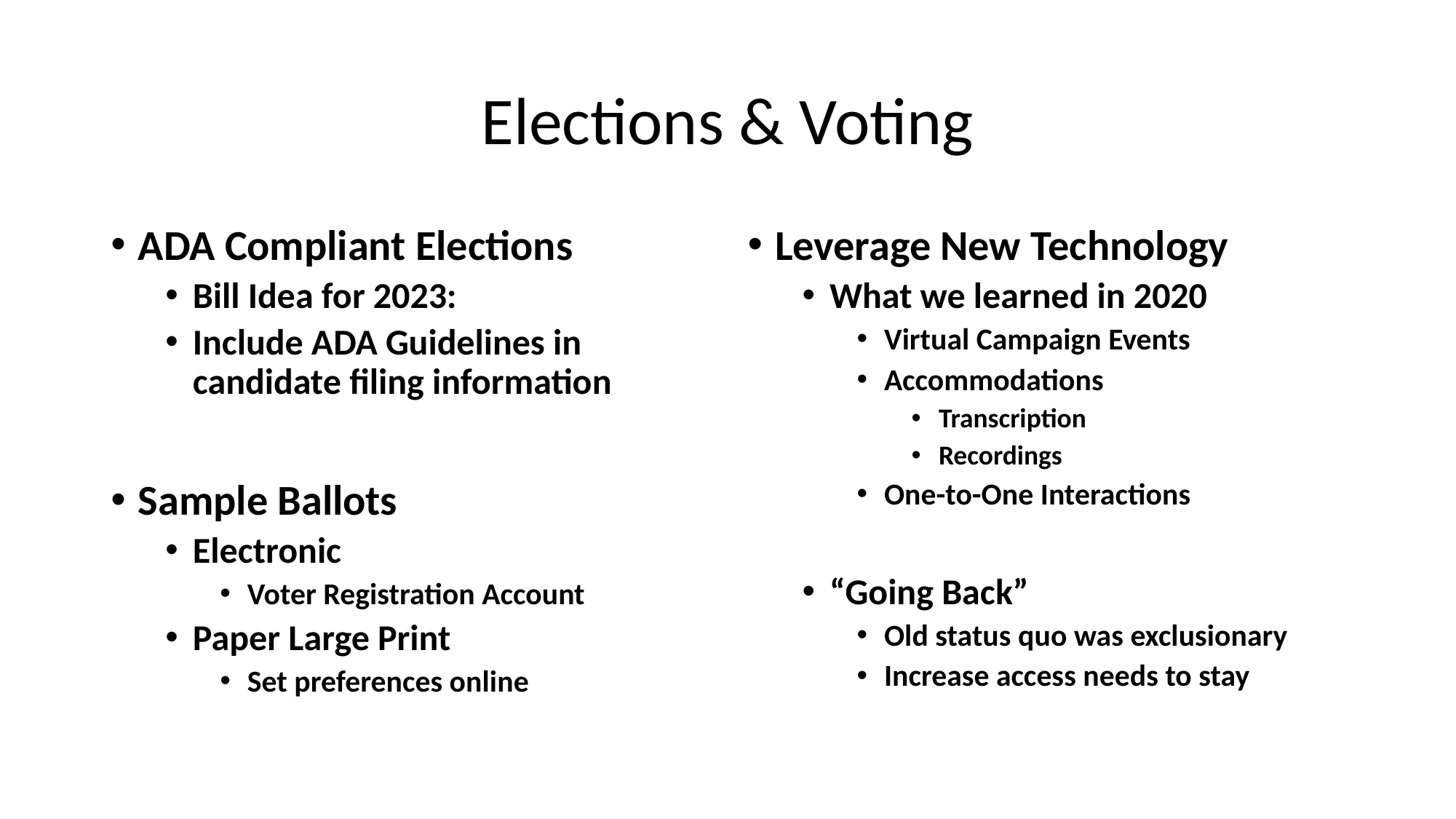

# Elections & Voting
ADA Compliant Elections
Bill Idea for 2023:
Include ADA Guidelines in candidate filing information

Sample Ballots
Electronic
Voter Registration Account
Paper Large Print
Set preferences online
Leverage New Technology
What we learned in 2020
Virtual Campaign Events
Accommodations
Transcription
Recordings
One-to-One Interactions

“Going Back”
Old status quo was exclusionary
Increase access needs to stay